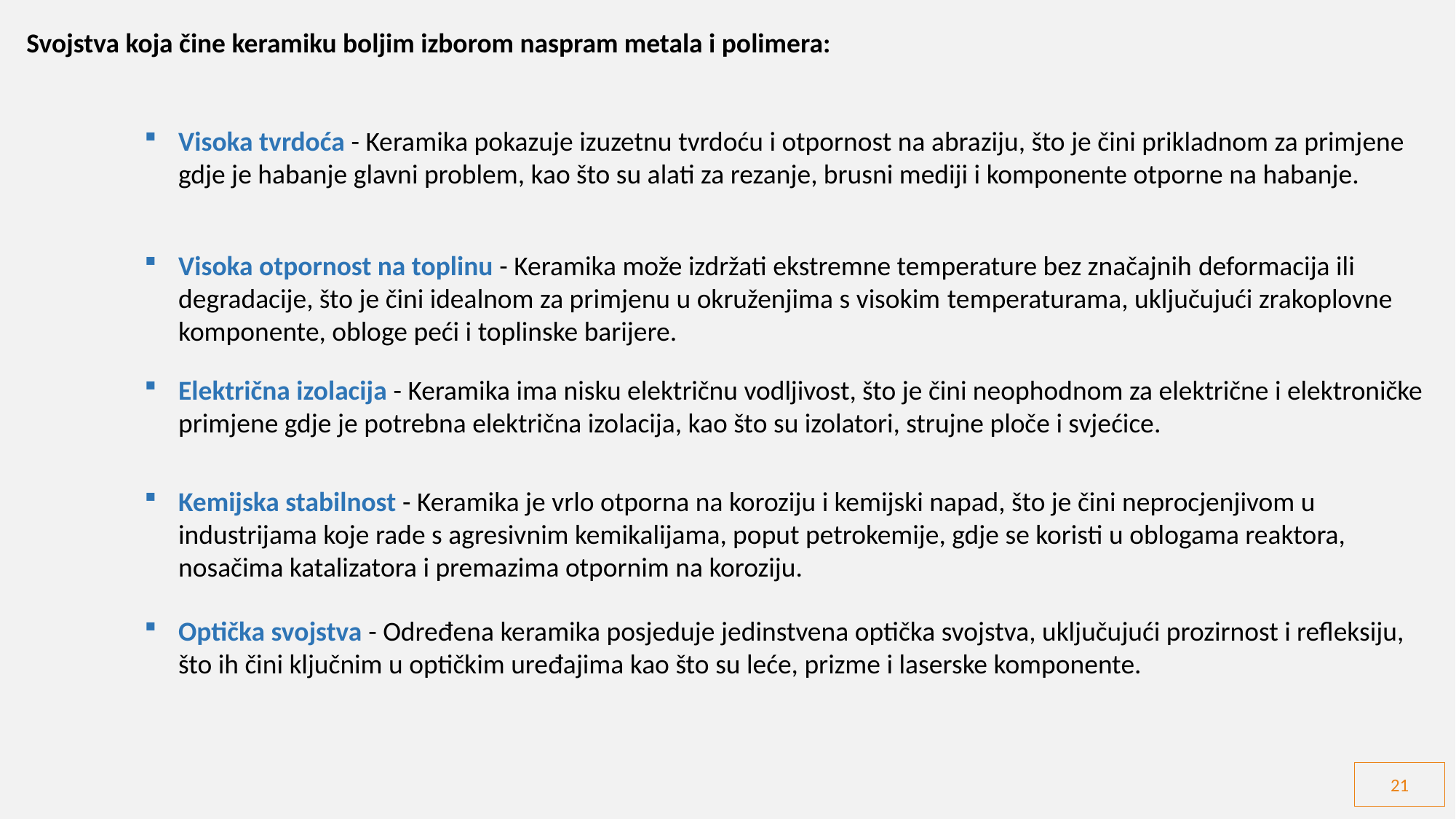

Svojstva koja čine keramiku boljim izborom naspram metala i polimera:
Visoka tvrdoća - Keramika pokazuje izuzetnu tvrdoću i otpornost na abraziju, što je čini prikladnom za primjene gdje je habanje glavni problem, kao što su alati za rezanje, brusni mediji i komponente otporne na habanje.
Visoka otpornost na toplinu - Keramika može izdržati ekstremne temperature bez značajnih deformacija ili degradacije, što je čini idealnom za primjenu u okruženjima s visokim temperaturama, uključujući zrakoplovne komponente, obloge peći i toplinske barijere.
Električna izolacija - Keramika ima nisku električnu vodljivost, što je čini neophodnom za električne i elektroničke primjene gdje je potrebna električna izolacija, kao što su izolatori, strujne ploče i svjećice.
Kemijska stabilnost - Keramika je vrlo otporna na koroziju i kemijski napad, što je čini neprocjenjivom u industrijama koje rade s agresivnim kemikalijama, poput petrokemije, gdje se koristi u oblogama reaktora, nosačima katalizatora i premazima otpornim na koroziju.
Optička svojstva - Određena keramika posjeduje jedinstvena optička svojstva, uključujući prozirnost i refleksiju, što ih čini ključnim u optičkim uređajima kao što su leće, prizme i laserske komponente.
21